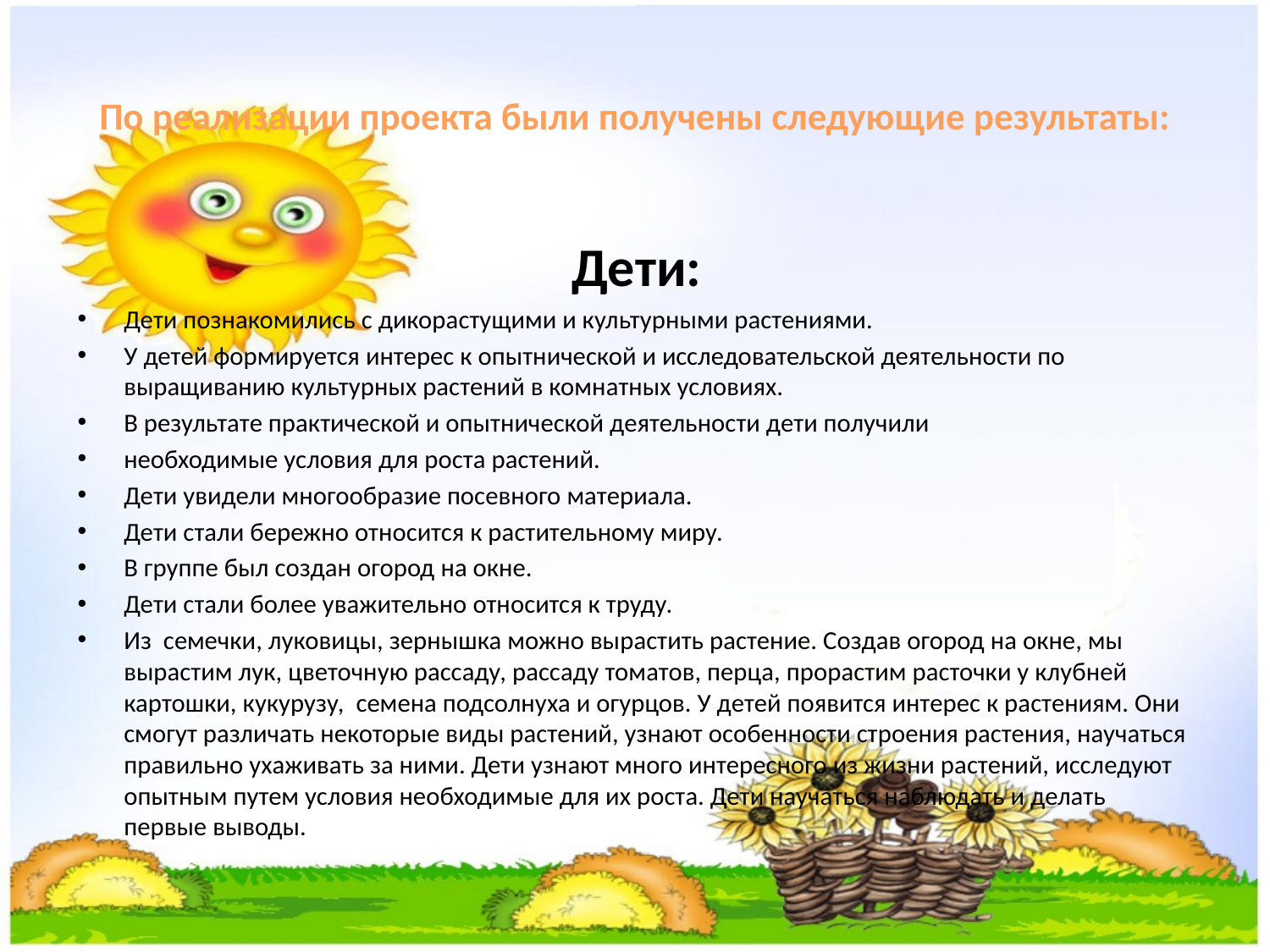

# По реализации проекта были получены следующие результаты:
Дети:
Дети познакомились с дикорастущими и культурными растениями.
У детей формируется интерес к опытнической и исследовательской деятельности по выращиванию культурных растений в комнатных условиях.
В результате практической и опытнической деятельности дети получили
необходимые условия для роста растений.
Дети увидели многообразие посевного материала.
Дети стали бережно относится к растительному миру.
В группе был создан огород на окне.
Дети стали более уважительно относится к труду.
Из  семечки, луковицы, зернышка можно вырастить растение. Создав огород на окне, мы вырастим лук, цветочную рассаду, рассаду томатов, перца, прорастим расточки у клубней картошки, кукурузу,  семена подсолнуха и огурцов. У детей появится интерес к растениям. Они смогут различать некоторые виды растений, узнают особенности строения растения, научаться правильно ухаживать за ними. Дети узнают много интересного из жизни растений, исследуют опытным путем условия необходимые для их роста. Дети научаться наблюдать и делать  первые выводы.